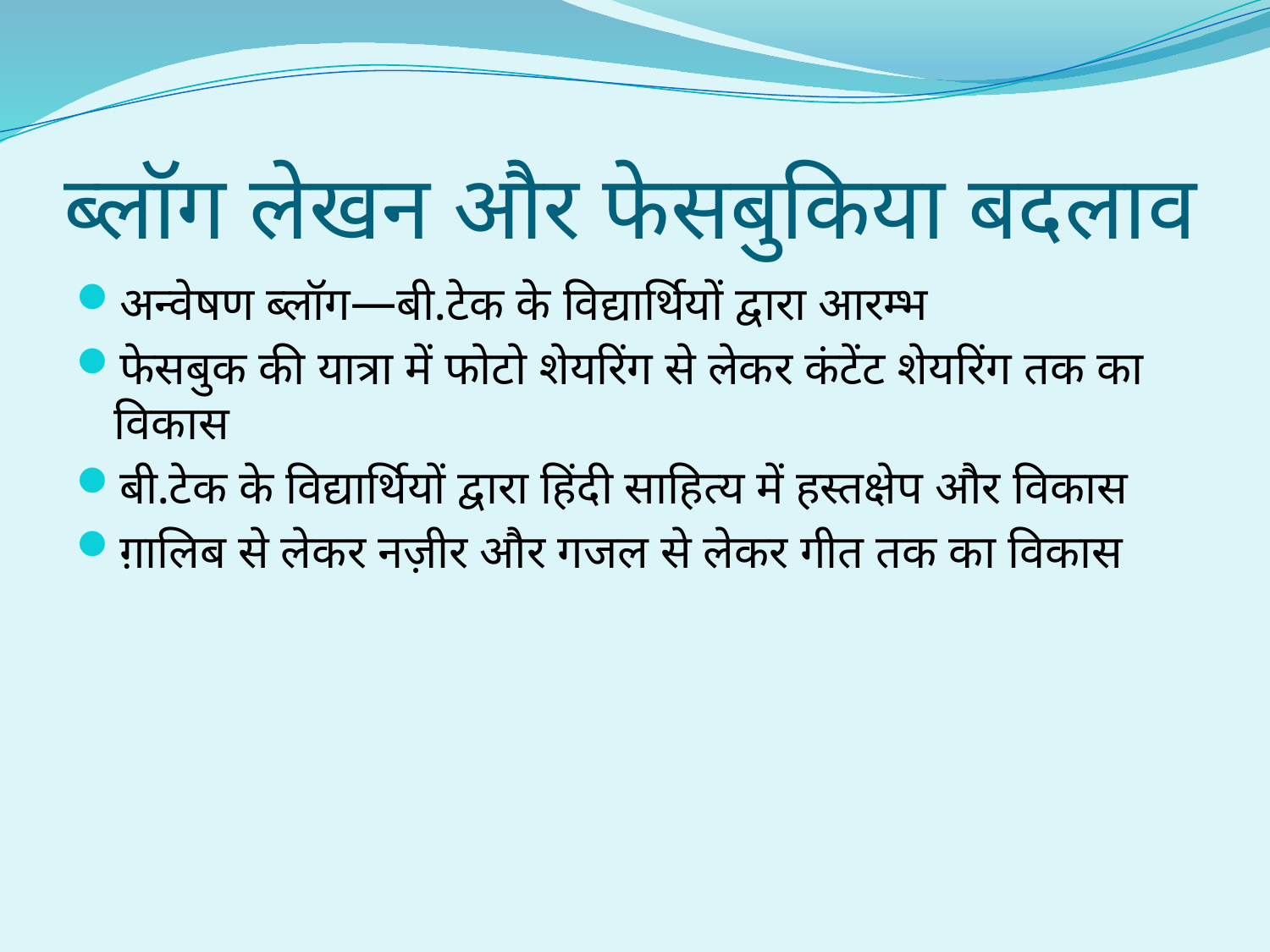

# ब्लॉग लेखन और फेसबुकिया बदलाव
अन्वेषण ब्लॉग—बी.टेक के विद्यार्थियों द्वारा आरम्भ
फेसबुक की यात्रा में फोटो शेयरिंग से लेकर कंटेंट शेयरिंग तक का विकास
बी.टेक के विद्यार्थियों द्वारा हिंदी साहित्य में हस्तक्षेप और विकास
ग़ालिब से लेकर नज़ीर और गजल से लेकर गीत तक का विकास